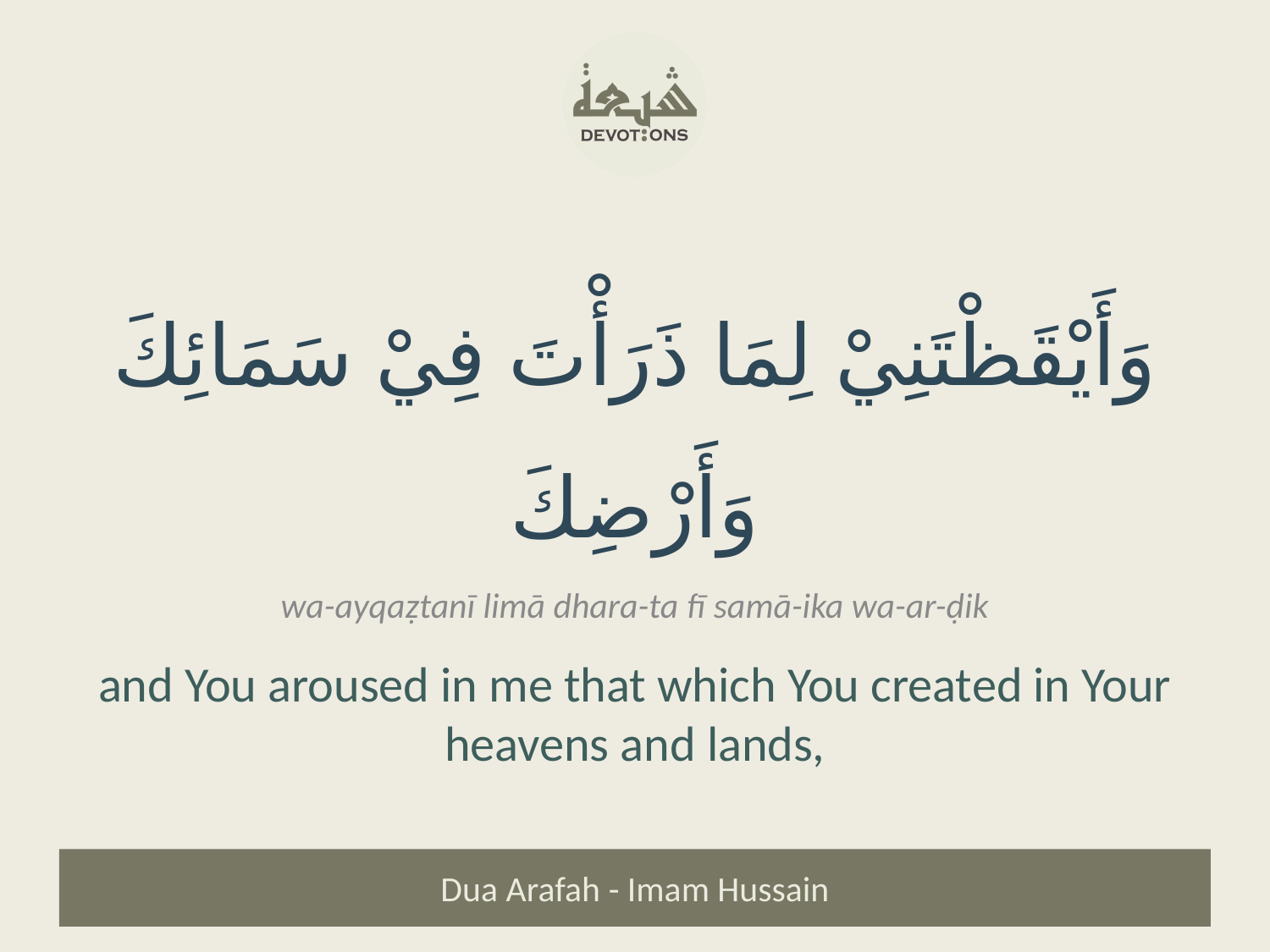

وَأَيْقَظْتَنِيْ لِمَا ذَرَأْتَ فِيْ سَمَائِكَ وَأَرْضِكَ
wa-ayqaẓtanī limā dhara-ta fī samā-ika wa-ar-ḍik
and You aroused in me that which You created in Your heavens and lands,
Dua Arafah - Imam Hussain